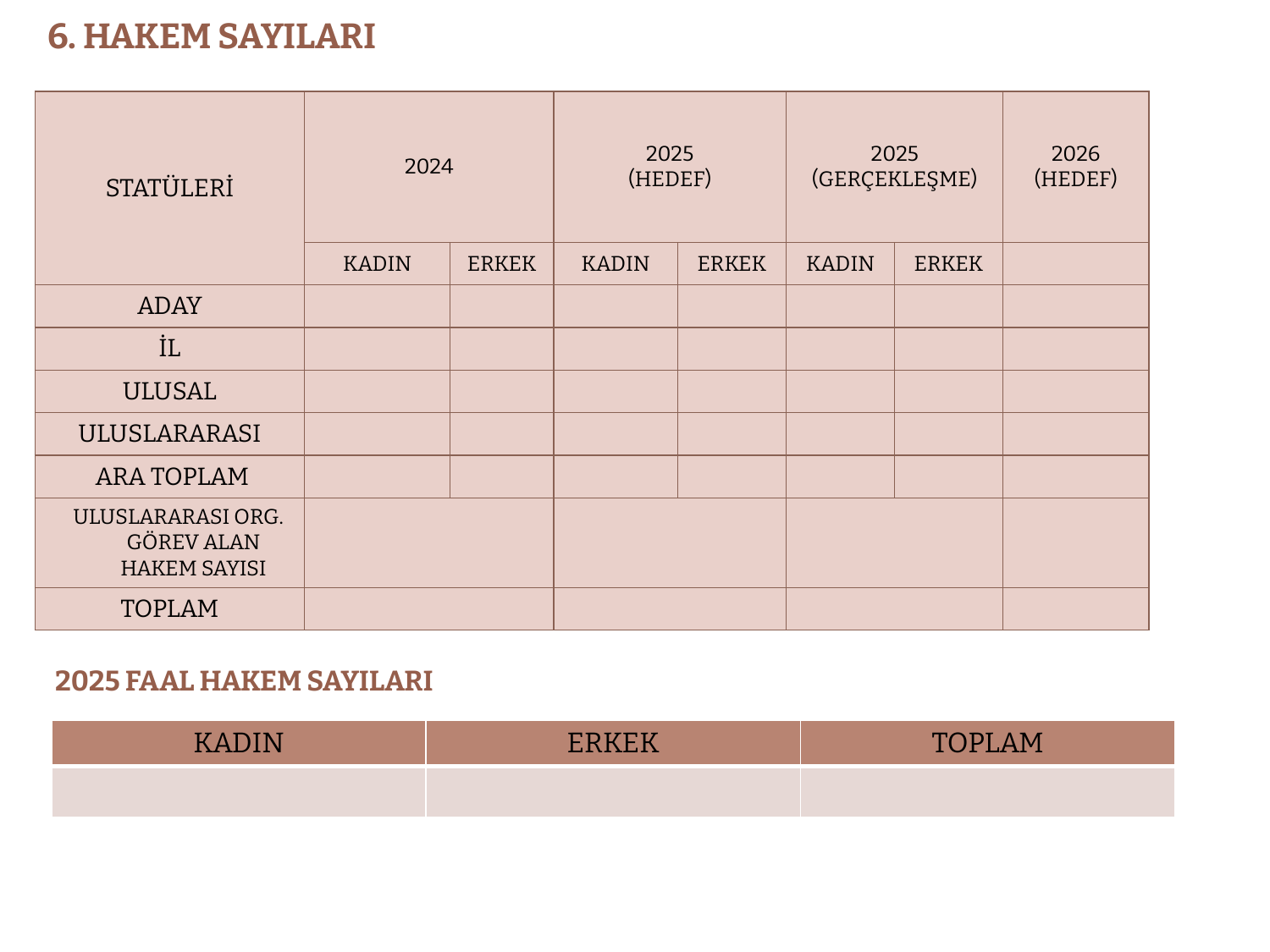

6. HAKEM SAYILARI
| STATÜLERİ | 2024 |  | 2025 (HEDEF) |  | 2025 (GERÇEKLEŞME) |  | 2026 (HEDEF) |
| --- | --- | --- | --- | --- | --- | --- | --- |
|  | KADIN | ERKEK | KADIN | ERKEK | KADIN | ERKEK |  |
| ADAY |  |  |  |  |  |  |  |
| İL |  |  |  |  |  |  |  |
| ULUSAL |  |  |  |  |  |  |  |
| ULUSLARARASI |  |  |  |  |  |  |  |
| ARA TOPLAM |  |  |  |  |  |  |  |
| ULUSLARARASI ORG. GÖREV ALAN HAKEM SAYISI |  |  |  |  |  |  |  |
| TOPLAM |  |  |  |  |  |  |  |
 2025 FAAL HAKEM SAYILARI
| KADIN | ERKEK | TOPLAM |
| --- | --- | --- |
|  |  |  |